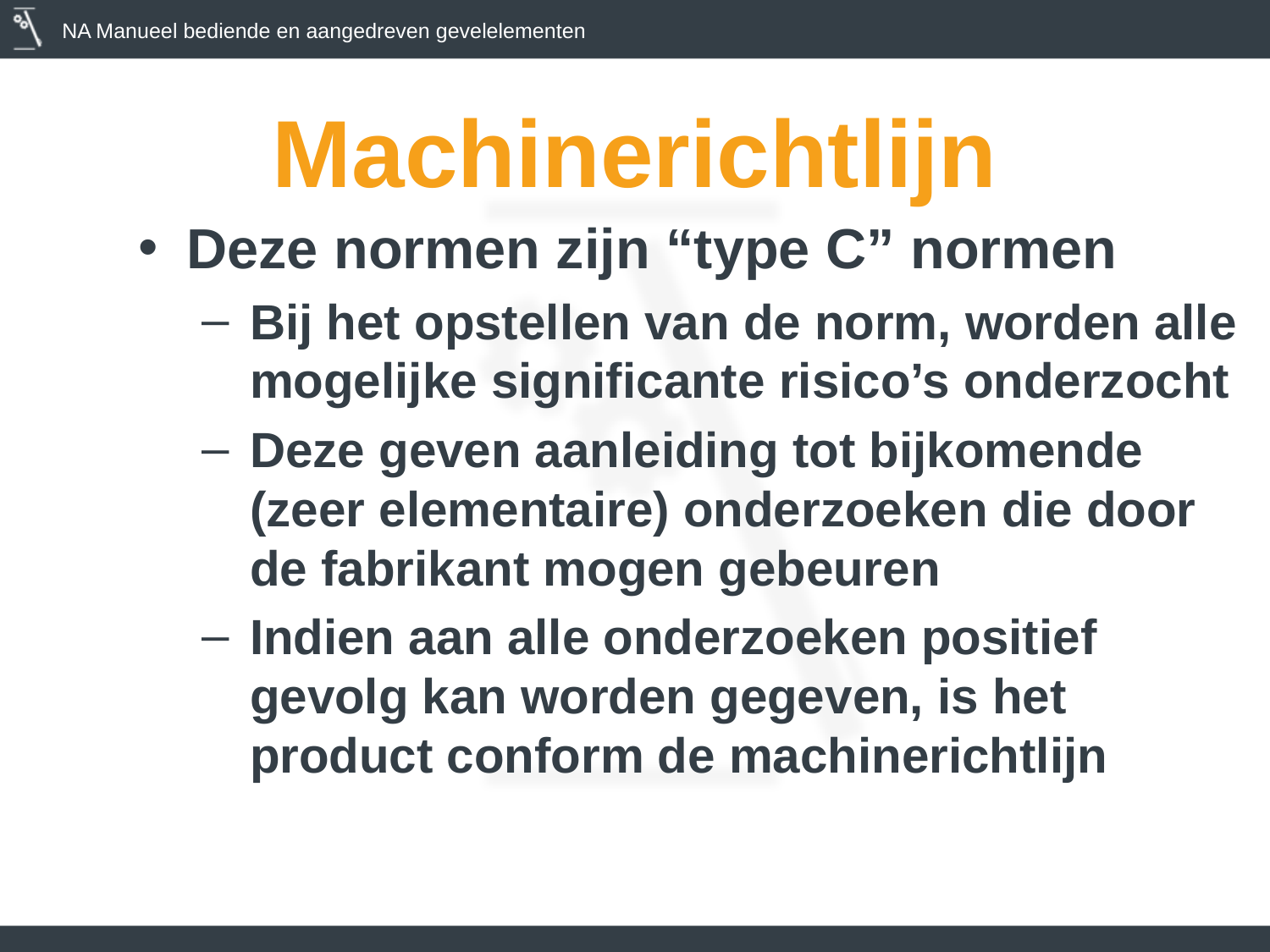

# Machinerichtlijn
Deze normen zijn “type C” normen
Bij het opstellen van de norm, worden alle mogelijke significante risico’s onderzocht
Deze geven aanleiding tot bijkomende (zeer elementaire) onderzoeken die door de fabrikant mogen gebeuren
Indien aan alle onderzoeken positief gevolg kan worden gegeven, is het product conform de machinerichtlijn